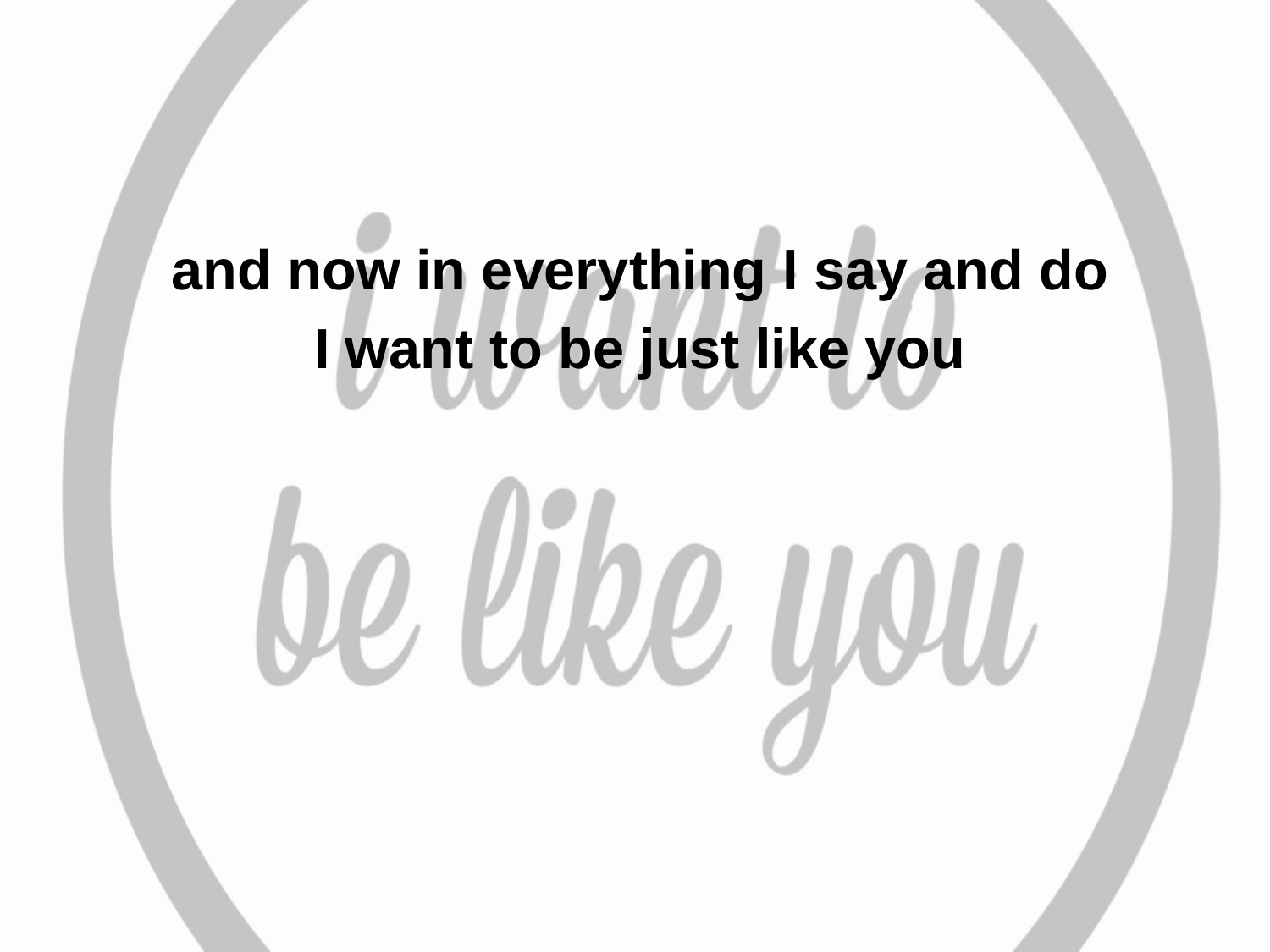

and now in everything I say and do
I want to be just like you